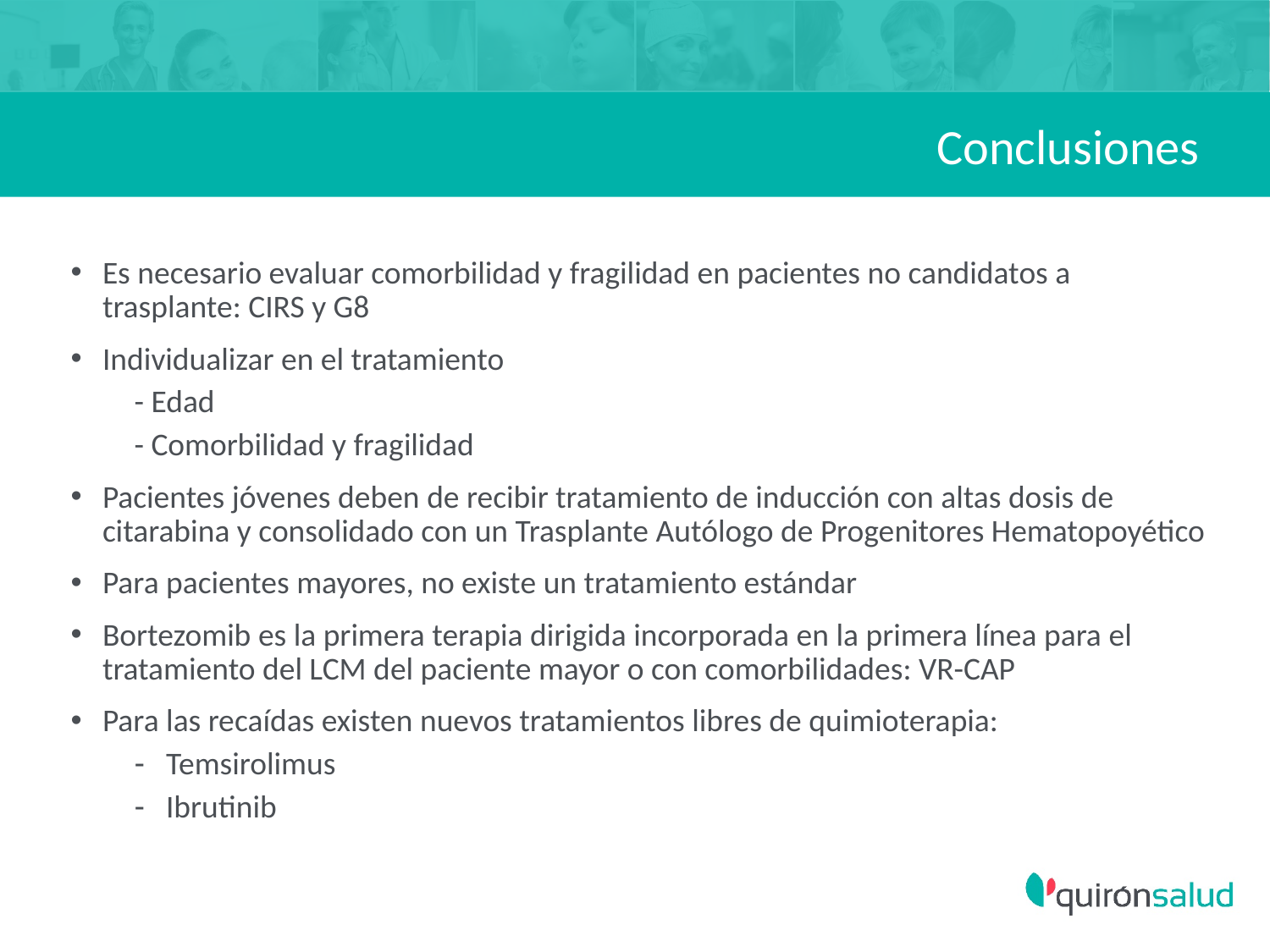

Conclusiones
Es necesario evaluar comorbilidad y fragilidad en pacientes no candidatos a trasplante: CIRS y G8
Individualizar en el tratamiento
- Edad
- Comorbilidad y fragilidad
Pacientes jóvenes deben de recibir tratamiento de inducción con altas dosis de citarabina y consolidado con un Trasplante Autólogo de Progenitores Hematopoyético
Para pacientes mayores, no existe un tratamiento estándar
Bortezomib es la primera terapia dirigida incorporada en la primera línea para el tratamiento del LCM del paciente mayor o con comorbilidades: VR-CAP
Para las recaídas existen nuevos tratamientos libres de quimioterapia:
Temsirolimus
Ibrutinib